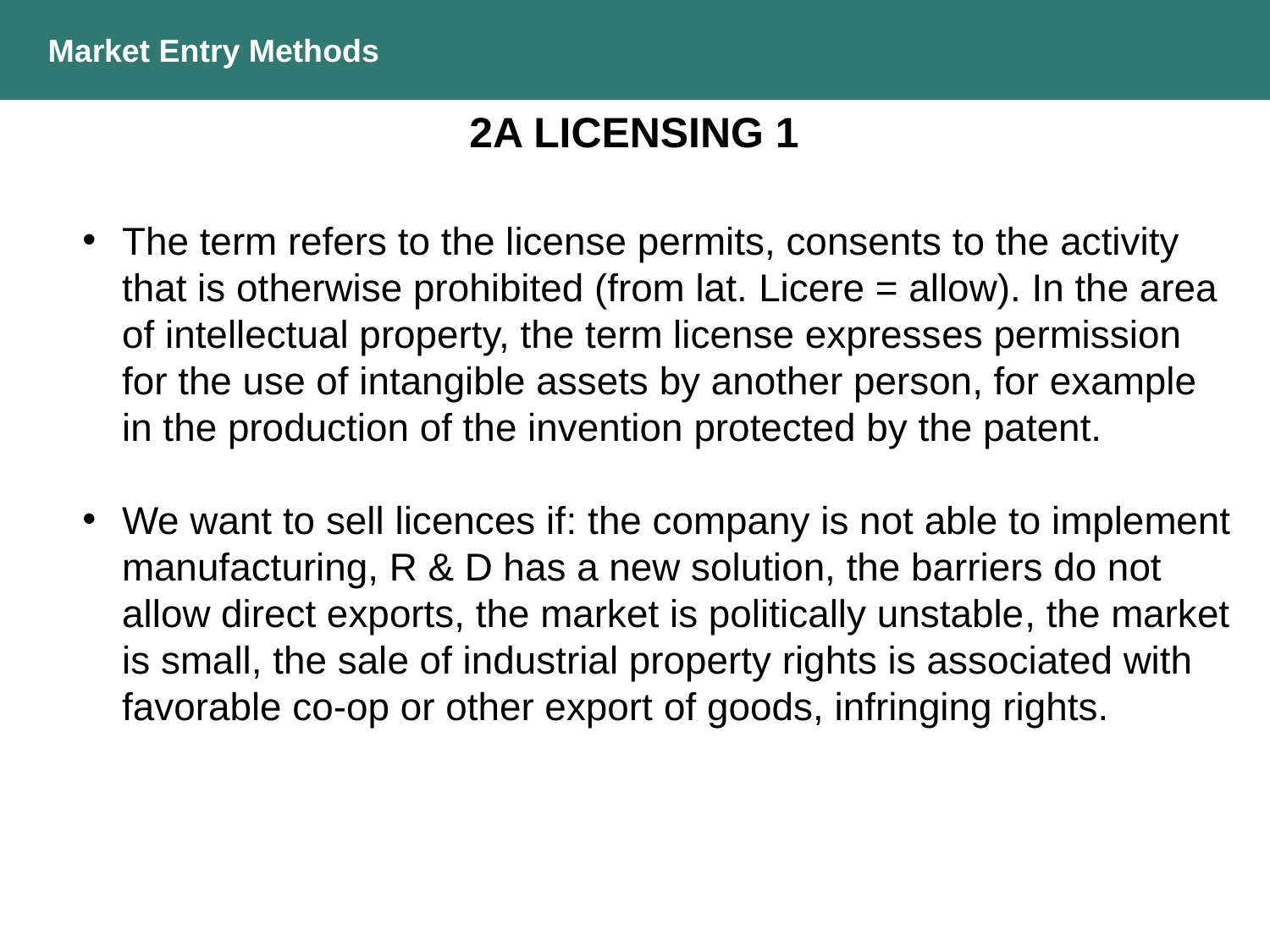

Market Entry Methods
2A LICENSING 1
The term refers to the license permits, consents to the activity that is otherwise prohibited (from lat. Licere = allow). In the area of intellectual property, the term license expresses permission for the use of intangible assets by another person, for example in the production of the invention protected by the patent.

We want to sell licences if: the company is not able to implement manufacturing, R & D has a new solution, the barriers do not allow direct exports, the market is politically unstable, the market is small, the sale of industrial property rights is associated with favorable co-op or other export of goods, infringing rights.